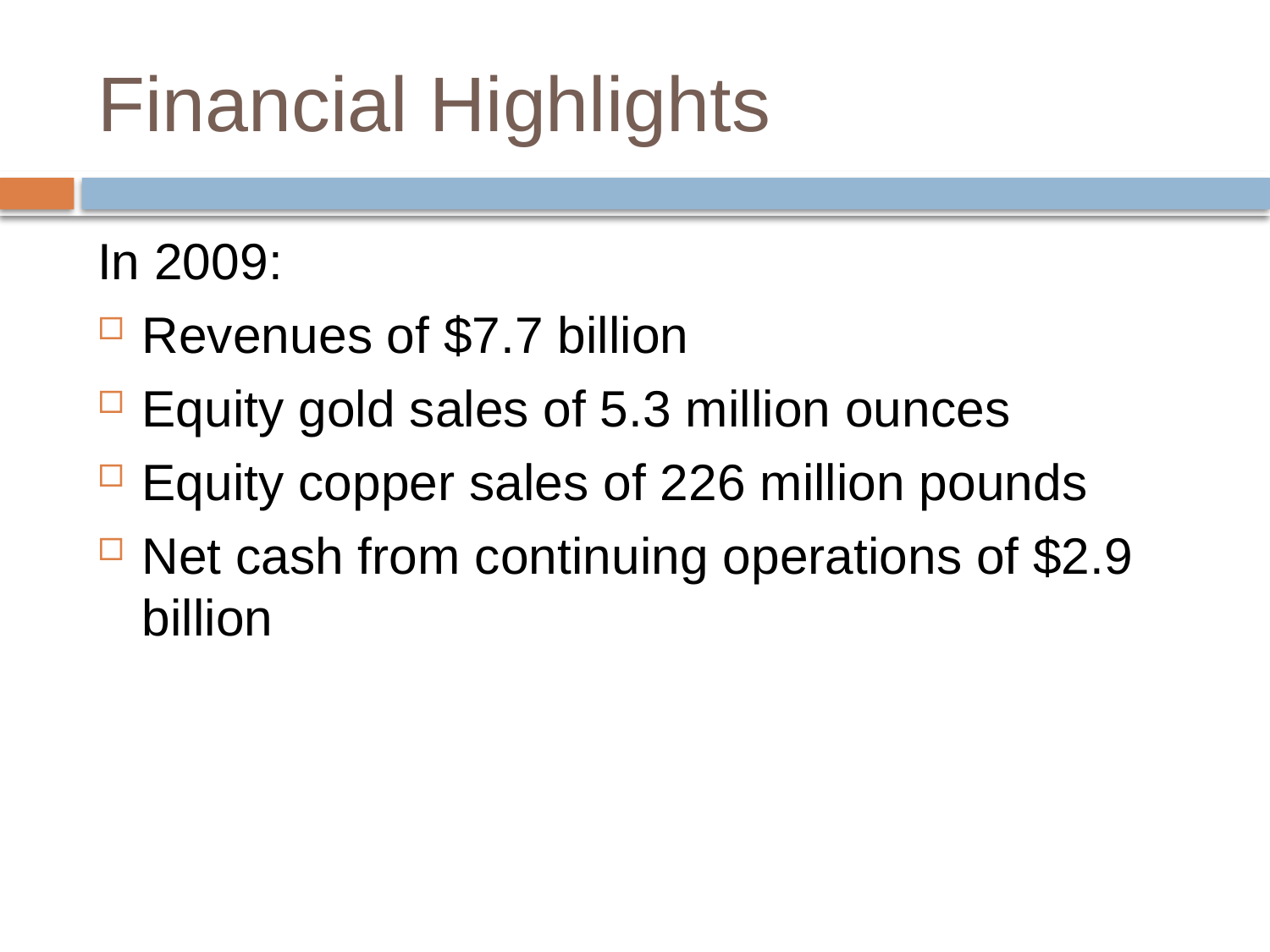

# Financial Highlights
In 2009:
Revenues of $7.7 billion
Equity gold sales of 5.3 million ounces
Equity copper sales of 226 million pounds
Net cash from continuing operations of $2.9 billion